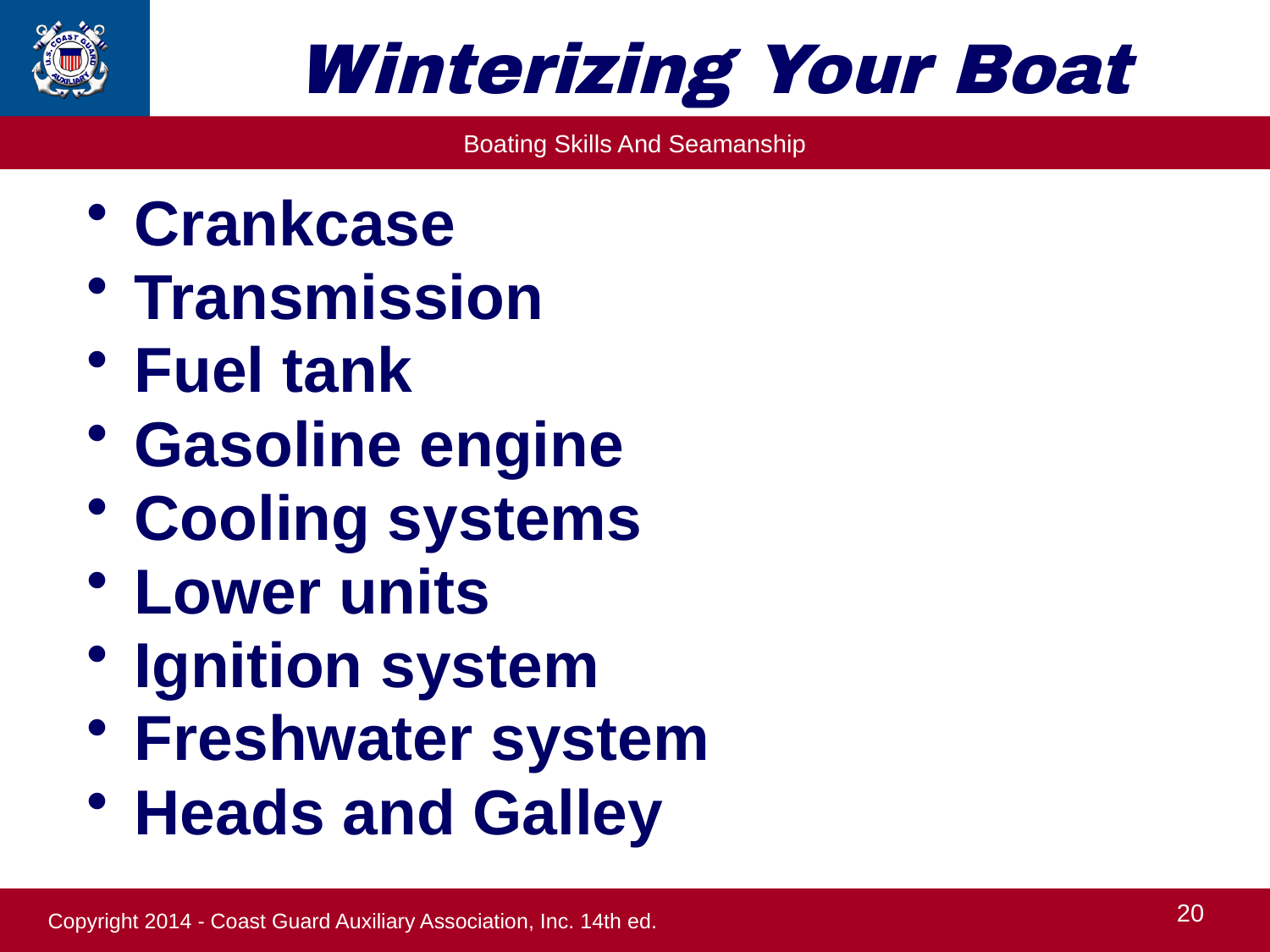

# Winterizing Your Boat
Crankcase
Transmission
Fuel tank
Gasoline engine
Cooling systems
Lower units
Ignition system
Freshwater system
Heads and Galley
20